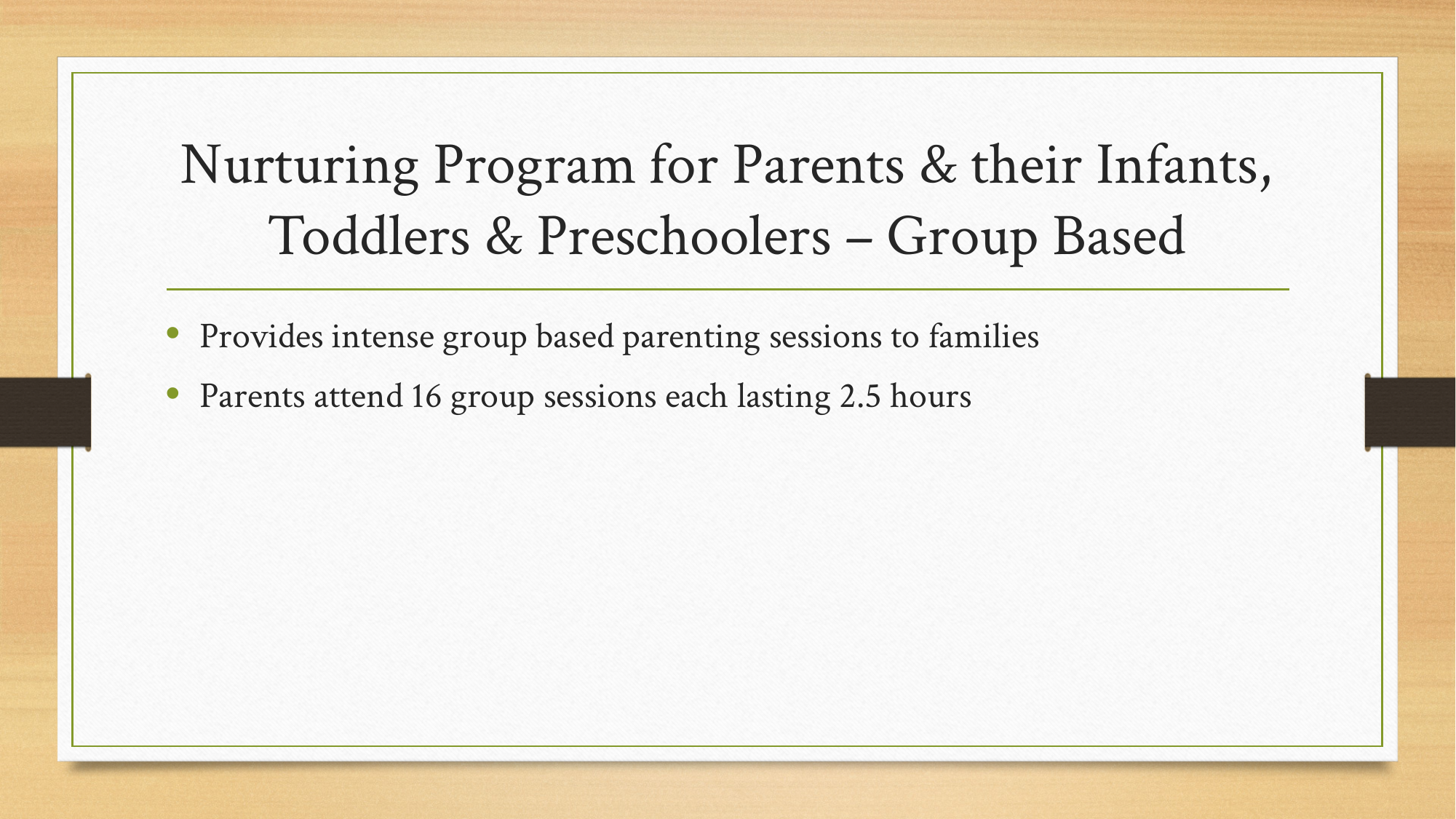

# Nurturing Program for Parents & their Infants, Toddlers & Preschoolers – Group Based
Provides intense group based parenting sessions to families
Parents attend 16 group sessions each lasting 2.5 hours